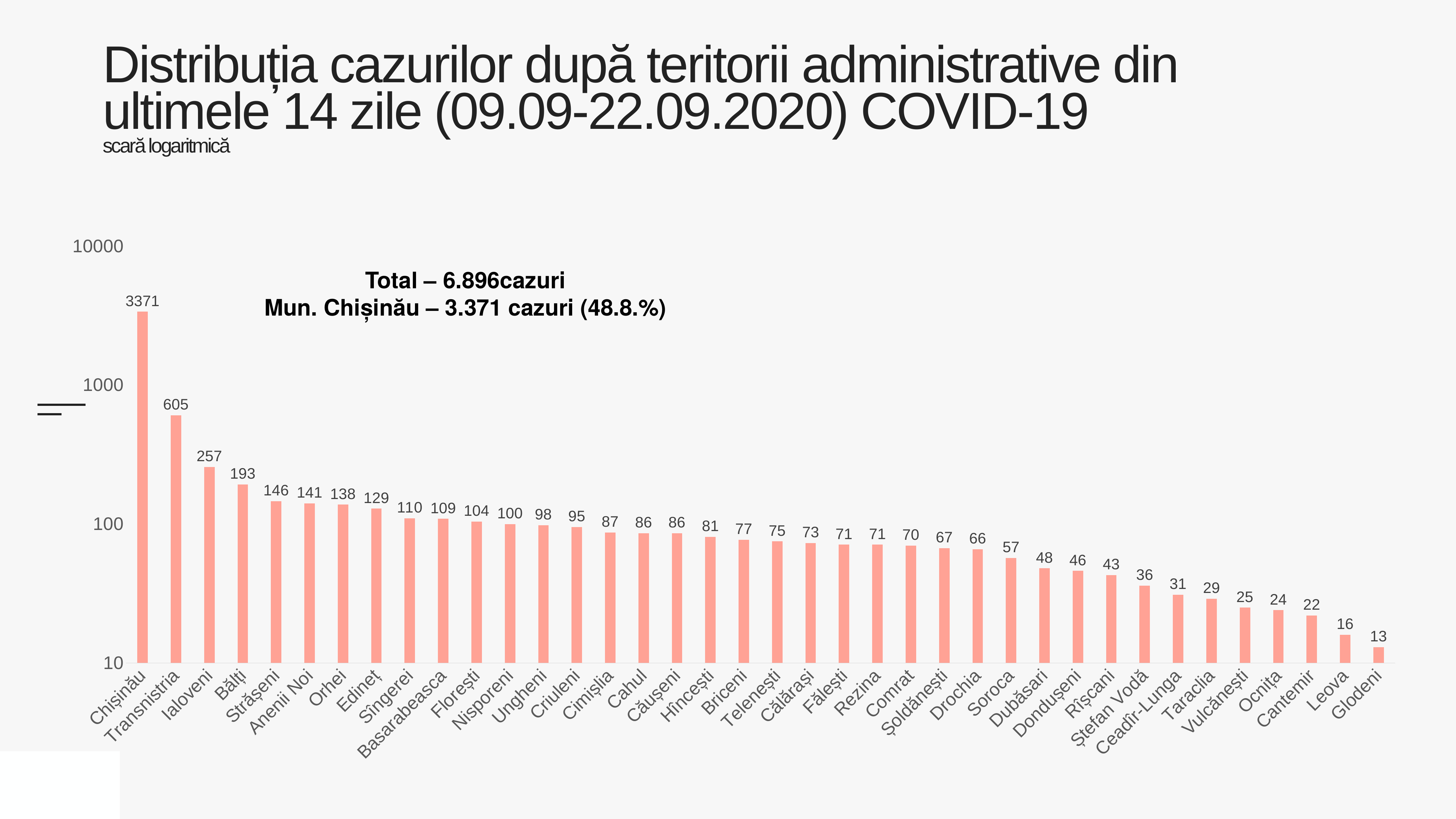

# Distribuția cazurilor după teritorii administrative din ultimele 14 zile (09.09-22.09.2020) COVID-19 scară logaritmică

### Chart

| Category |  |
|---|---|
| Chișinău | 3371.0 |
| Transnistria | 605.0 |
| Ialoveni | 257.0 |
| Bălți | 193.0 |
| Strășeni | 146.0 |
| Anenii Noi | 141.0 |
| Orhei | 138.0 |
| Edineț | 129.0 |
| Sîngerei | 110.0 |
| Basarabeasca | 109.0 |
| Florești | 104.0 |
| Nisporeni | 100.0 |
| Ungheni | 98.0 |
| Criuleni | 95.0 |
| Cimișlia | 87.0 |
| Cahul | 86.0 |
| Căușeni | 86.0 |
| Hîncești | 81.0 |
| Briceni | 77.0 |
| Telenești | 75.0 |
| Călărași | 73.0 |
| Fălești | 71.0 |
| Rezina | 71.0 |
| Comrat | 70.0 |
| Șoldănești | 67.0 |
| Drochia | 66.0 |
| Soroca | 57.0 |
| Dubăsari | 48.0 |
| Dondușeni | 46.0 |
| Rîșcani | 43.0 |
| Ștefan Vodă | 36.0 |
| Ceadîr-Lunga | 31.0 |
| Taraclia | 29.0 |
| Vulcănești | 25.0 |
| Ocnița | 24.0 |
| Cantemir | 22.0 |
| Leova | 16.0 |
| Glodeni | 13.0 |
Total – 6.896cazuri
Mun. Chișinău – 3.371 cazuri (48.8.%)